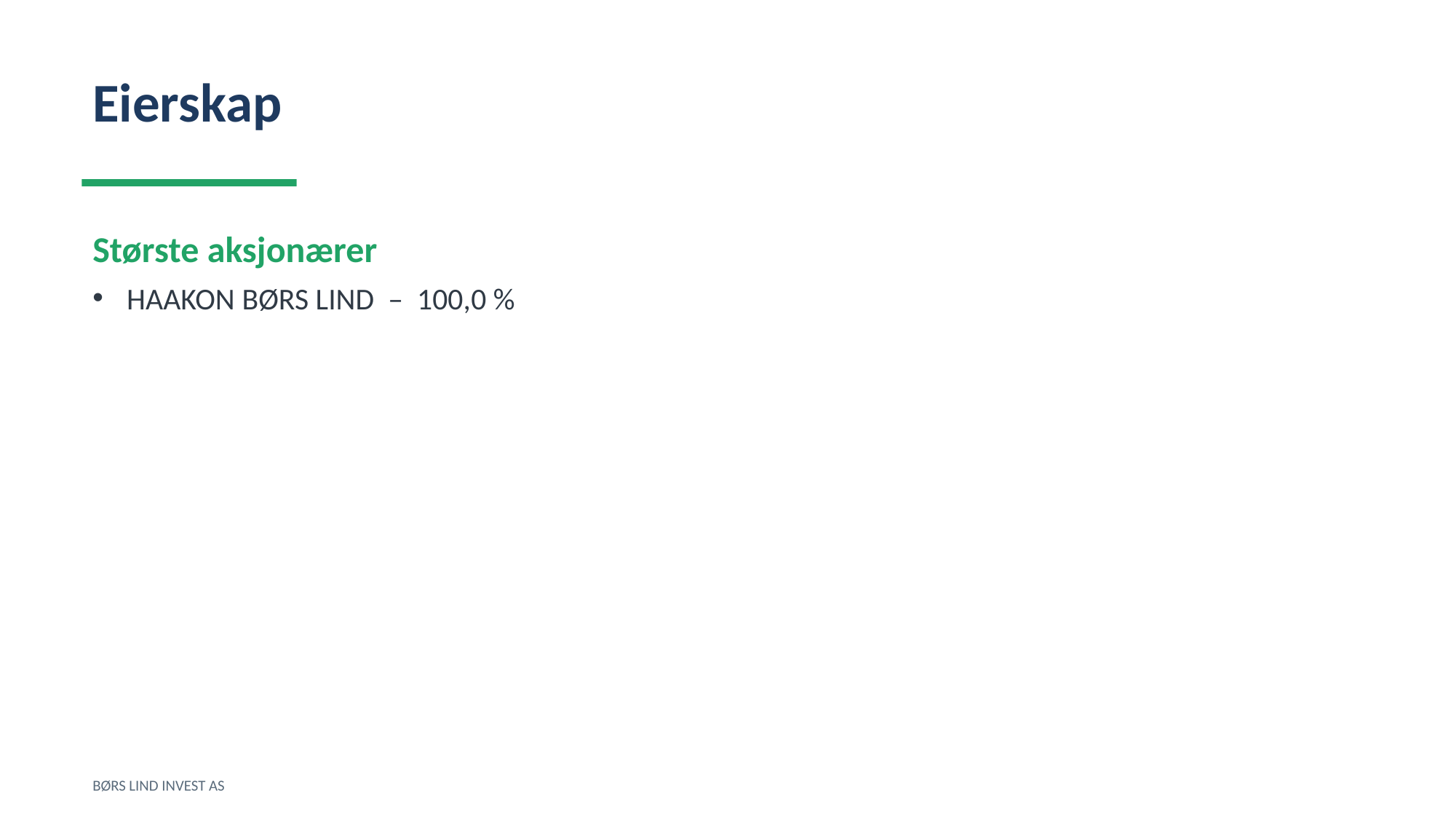

Eierskap

Største aksjonærer
HAAKON BØRS LIND  –  100,0 %
BØRS LIND INVEST AS